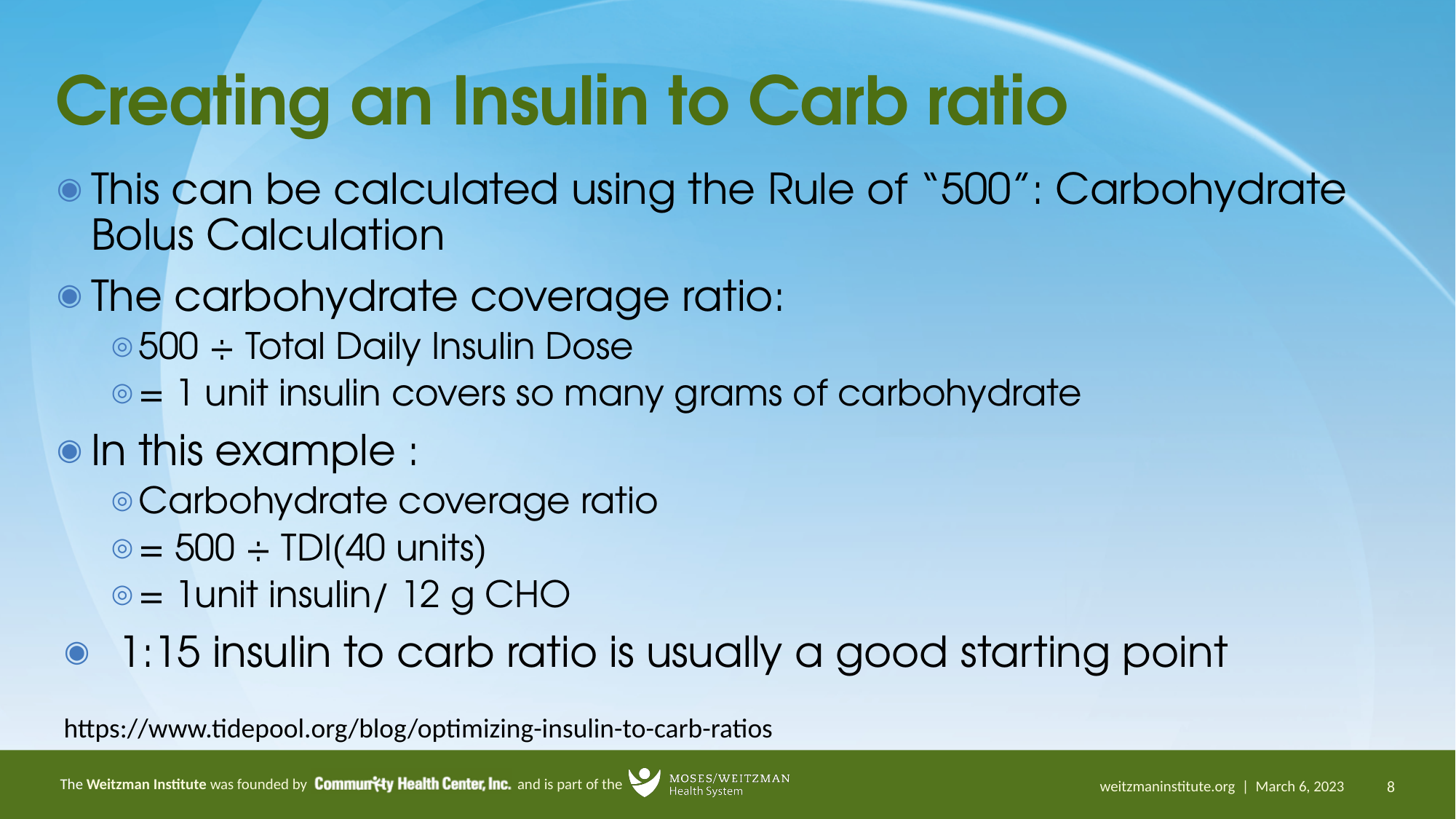

# Creating an Insulin to Carb ratio
This can be calculated using the Rule of “500”: Carbohydrate Bolus Calculation
The carbohydrate coverage ratio:
500 ÷ Total Daily Insulin Dose
= 1 unit insulin covers so many grams of carbohydrate
In this example :
Carbohydrate coverage ratio
= 500 ÷ TDI(40 units)
= 1unit insulin/ 12 g CHO
1:15 insulin to carb ratio is usually a good starting point

https://www.tidepool.org/blog/optimizing-insulin-to-carb-ratios